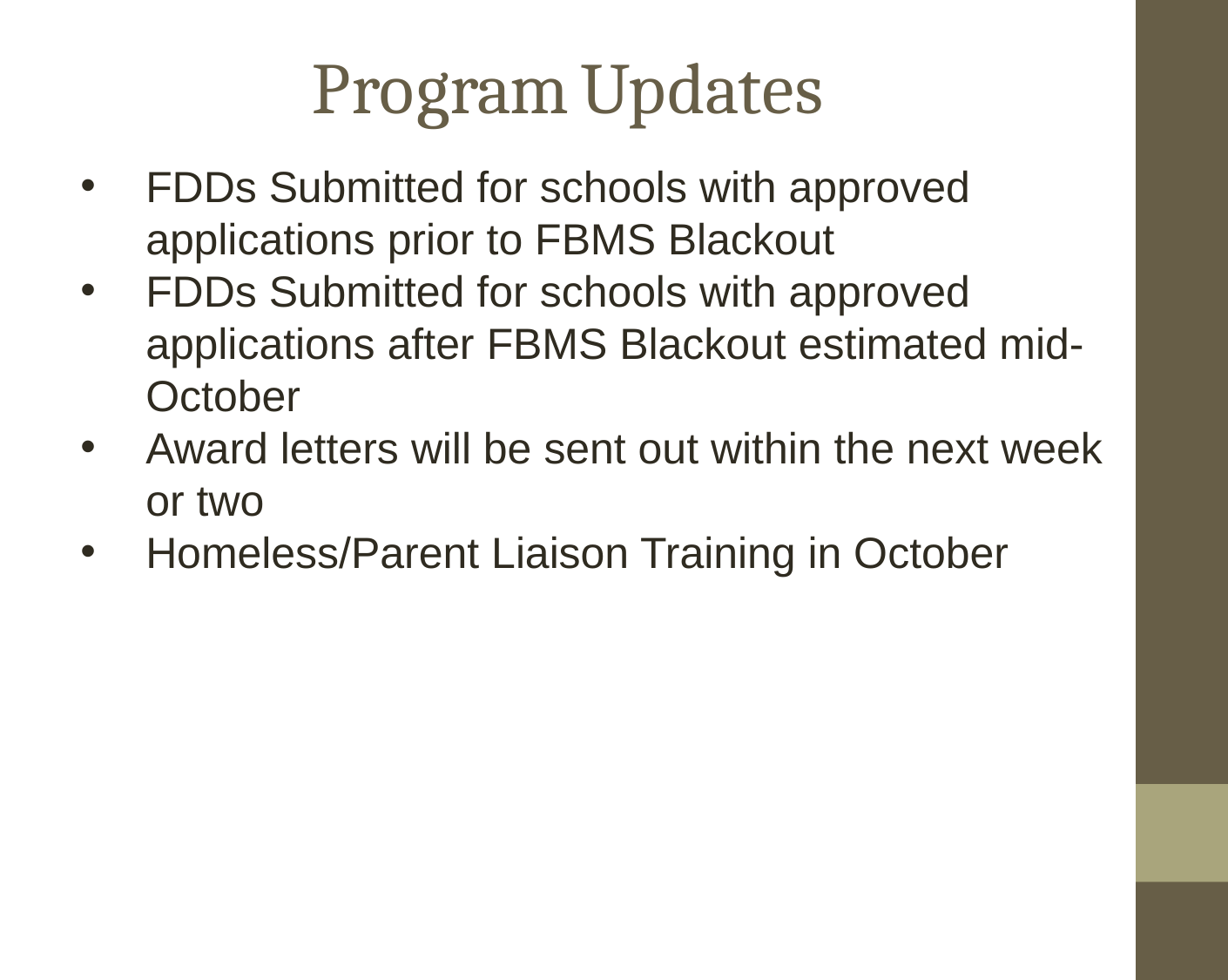

# Program Updates
FDDs Submitted for schools with approved applications prior to FBMS Blackout
FDDs Submitted for schools with approved applications after FBMS Blackout estimated mid-October
Award letters will be sent out within the next week or two
Homeless/Parent Liaison Training in October